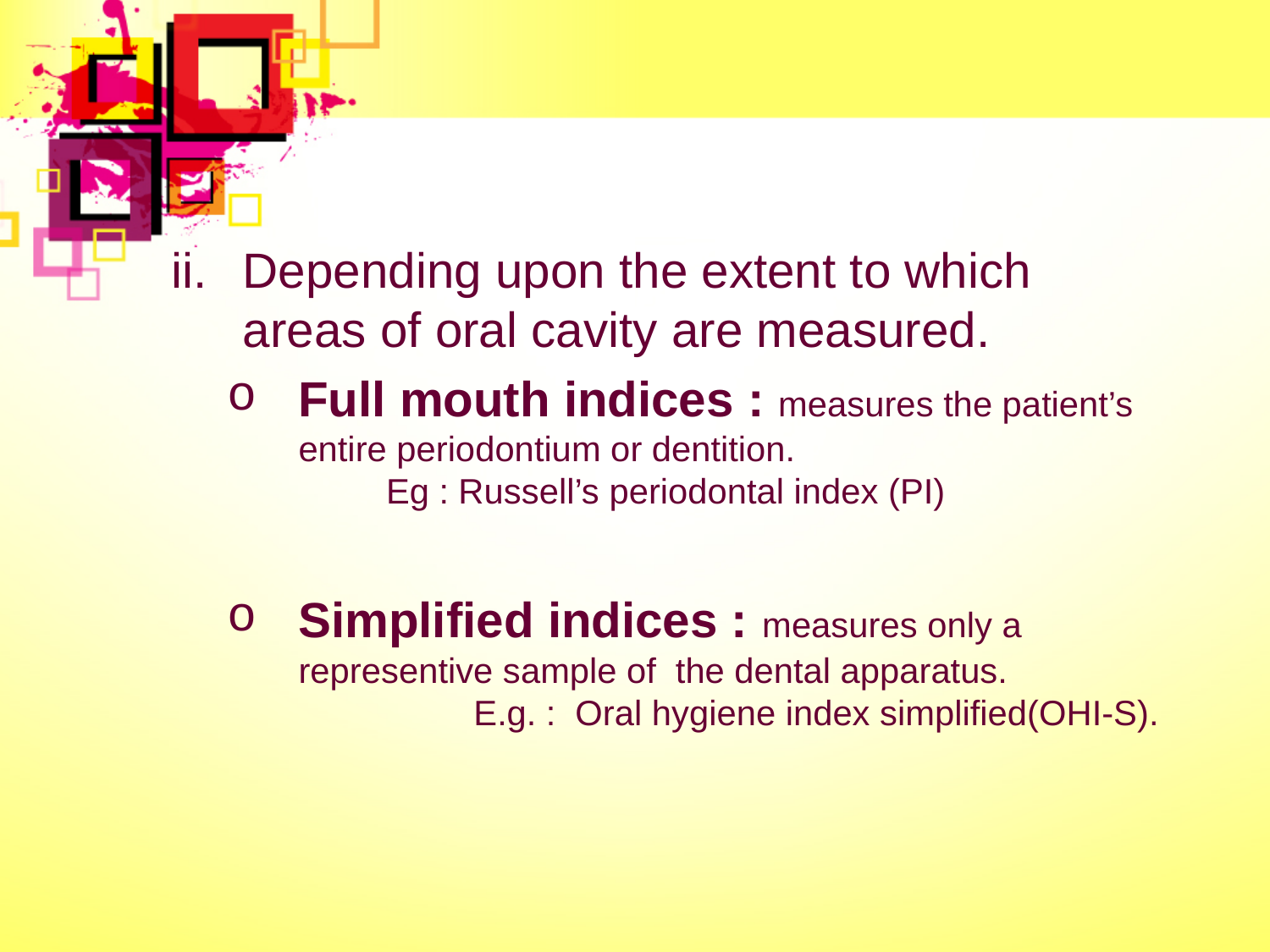

Depending upon the extent to which areas of oral cavity are measured.
Full mouth indices : measures the patient’s entire periodontium or dentition.                                               Eg : Russell’s periodontal index (PI)

Simplified indices : measures only a representive sample of  the dental apparatus.                                  E.g. :  Oral hygiene index simplified(OHI-S).